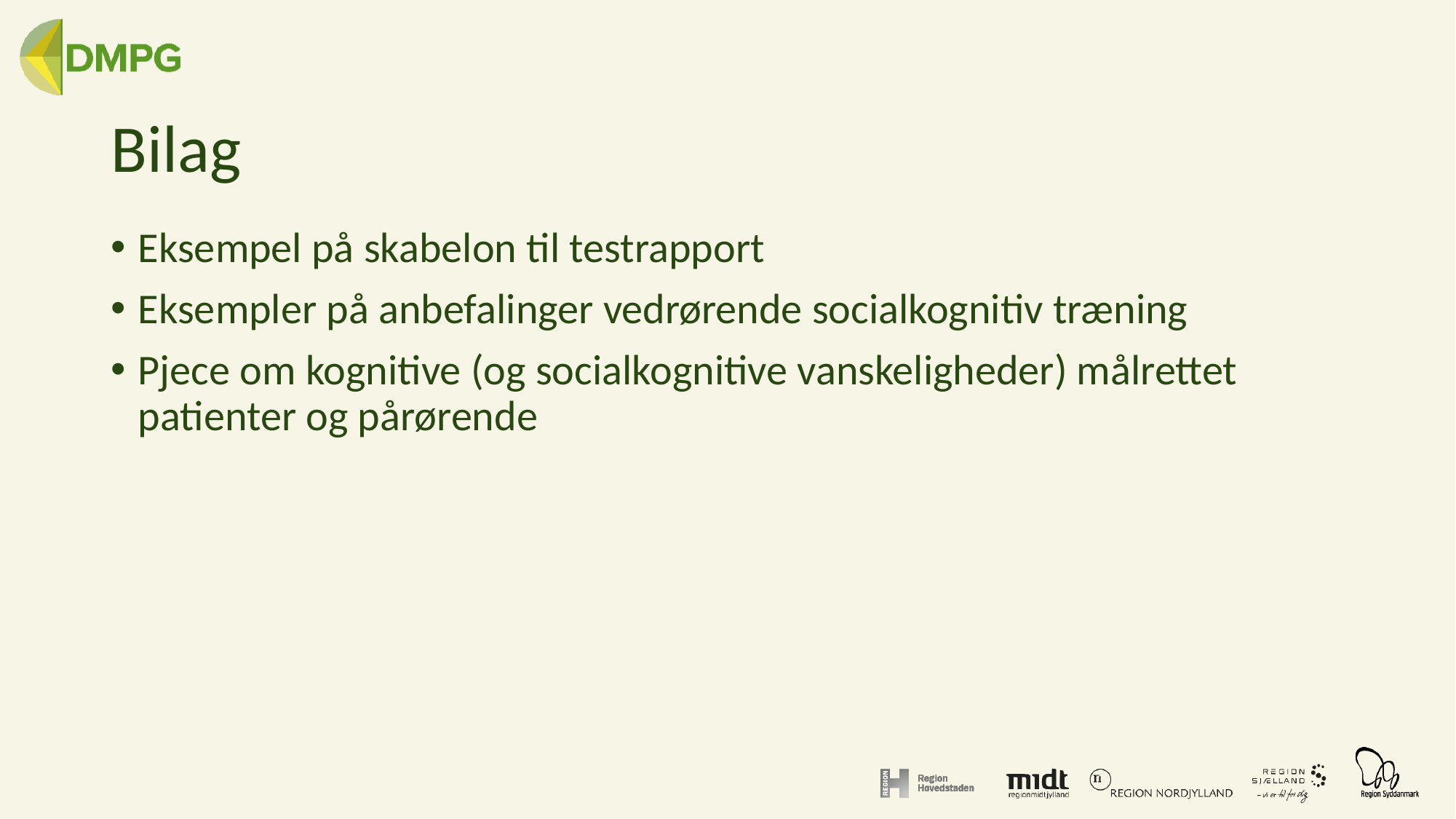

# Bilag
Eksempel på skabelon til testrapport
Eksempler på anbefalinger vedrørende socialkognitiv træning
Pjece om kognitive (og socialkognitive vanskeligheder) målrettet patienter og pårørende